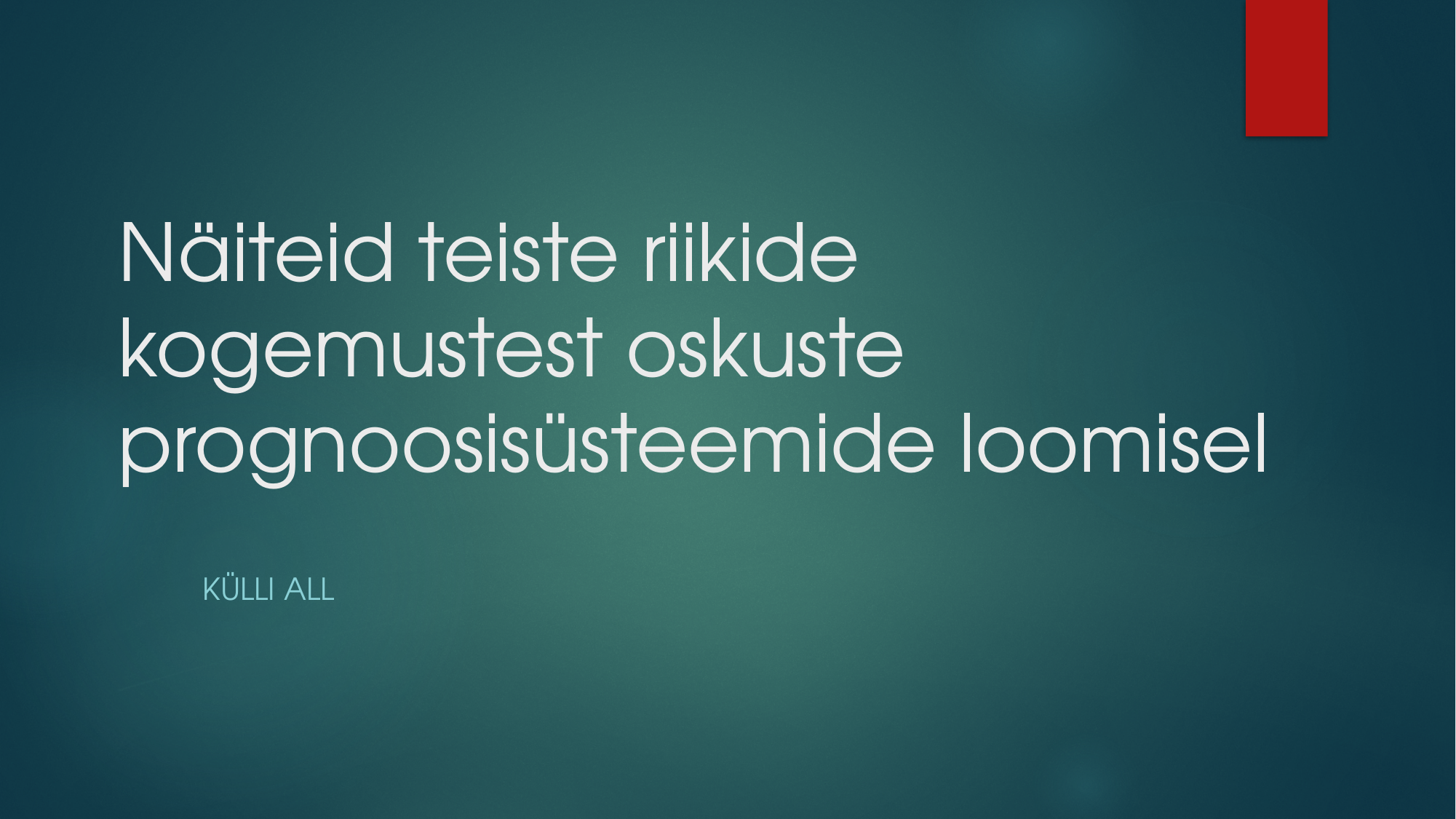

# Näiteid teiste riikide kogemustest oskuste prognoosisüsteemide loomisel
Külli All